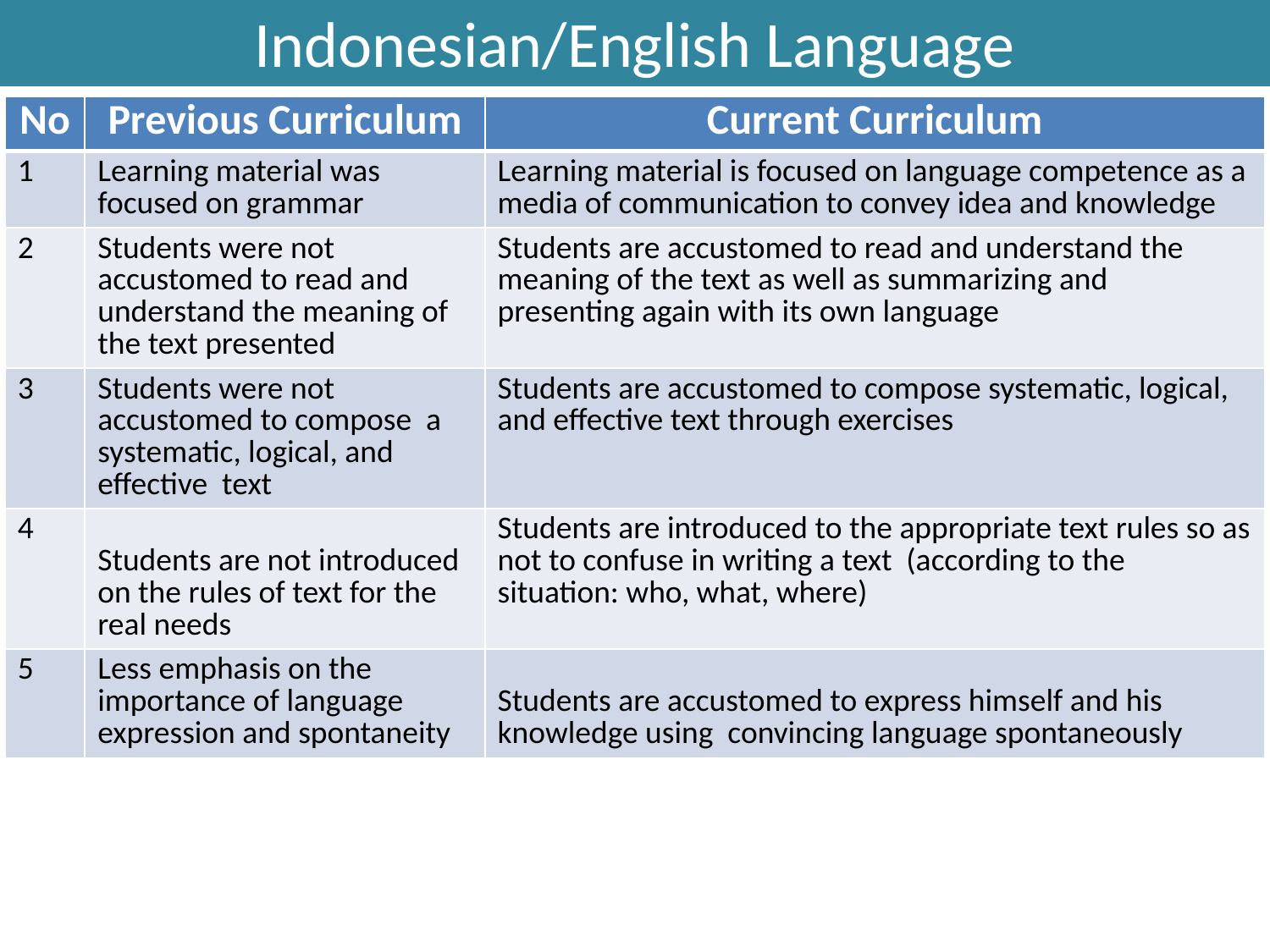

# Indonesian/English Language
| No | Previous Curriculum | Current Curriculum |
| --- | --- | --- |
| 1 | Learning material was focused on grammar | Learning material is focused on language competence as a media of communication to convey idea and knowledge |
| 2 | Students were not accustomed to read and understand the meaning of the text presented | Students are accustomed to read and understand the meaning of the text as well as summarizing and presenting again with its own language |
| 3 | Students were not accustomed to compose a systematic, logical, and effective text | Students are accustomed to compose systematic, logical, and effective text through exercises |
| 4 | Students are not introduced on the rules of text for the real needs | Students are introduced to the appropriate text rules so as not to confuse in writing a text (according to the situation: who, what, where) |
| 5 | Less emphasis on the importance of language expression and spontaneity | Students are accustomed to express himself and his knowledge using convincing language spontaneously |